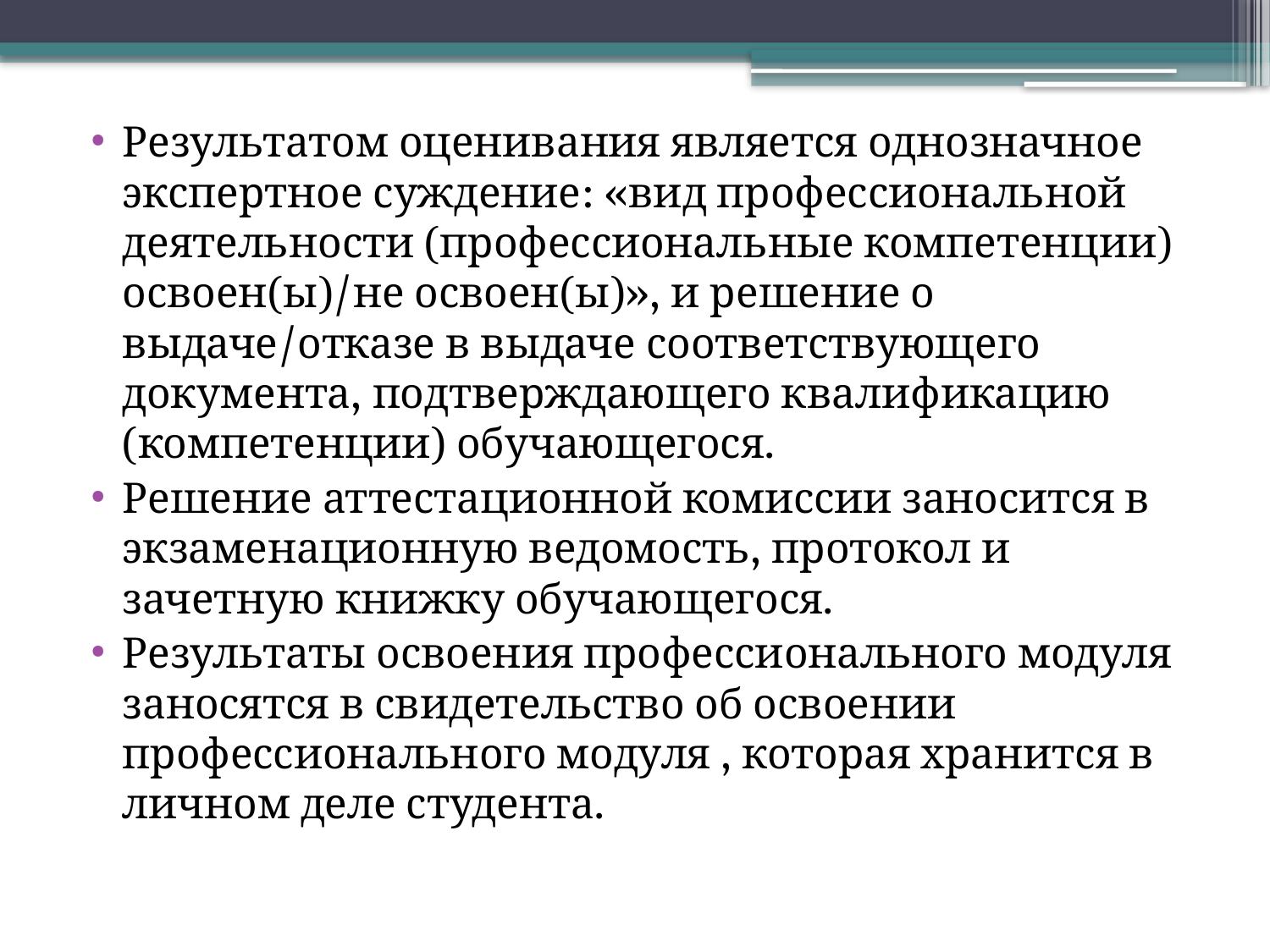

Результатом оценивания является однозначное экспертное суждение: «вид профессиональной деятельности (профессиональные компетенции) освоен(ы)/не освоен(ы)», и решение о выдаче/отказе в выдаче соответствующего документа, подтверждающего квалификацию (компетенции) обучающегося.
Решение аттестационной комиссии заносится в экзаменационную ведомость, протокол и зачетную книжку обучающегося.
Результаты освоения профессионального модуля заносятся в свидетельство об освоении профессионального модуля , которая хранится в личном деле студента.

#